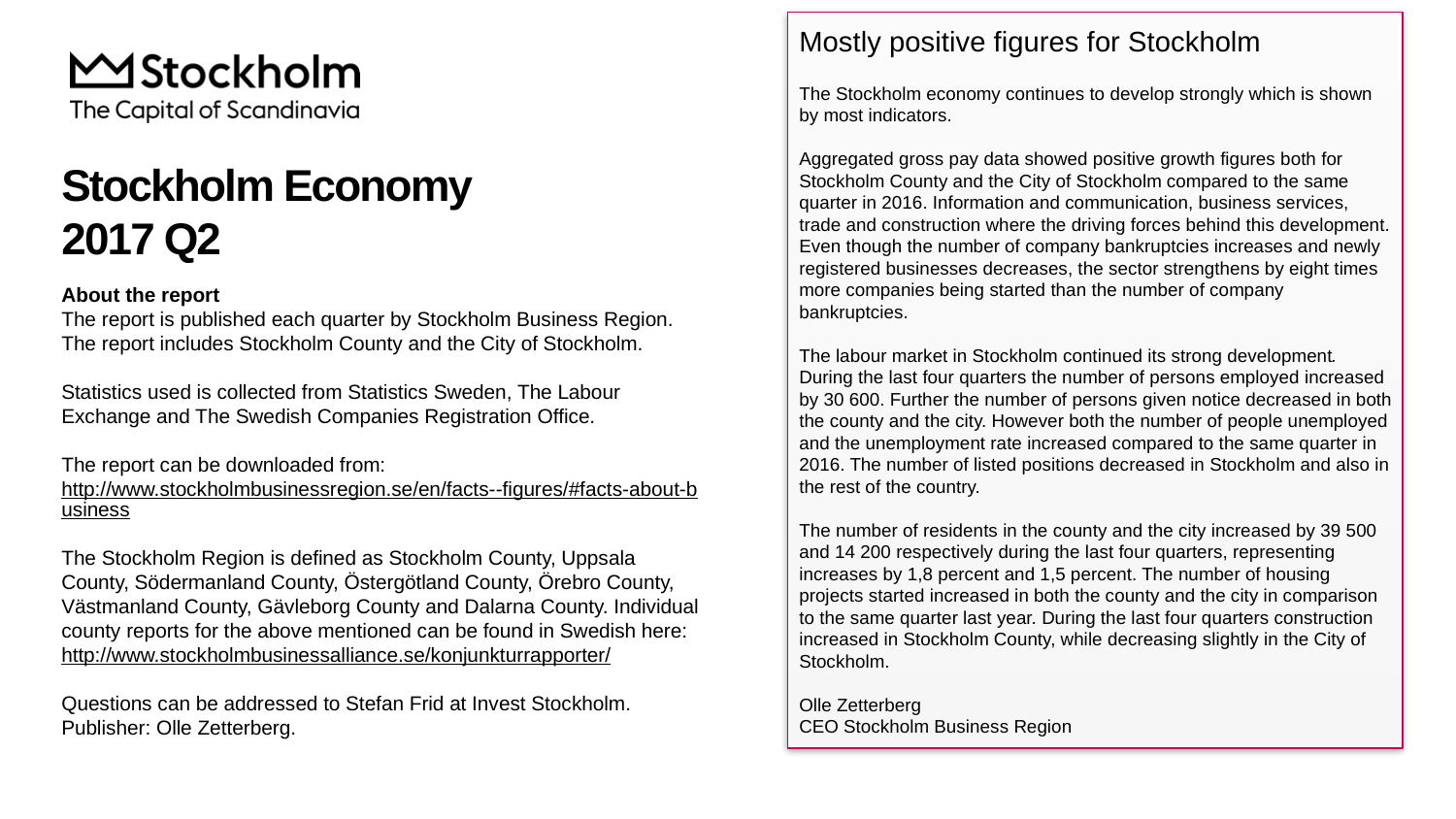

Mostly positive figures for Stockholm
The Stockholm economy continues to develop strongly which is shown by most indicators.

Aggregated gross pay data showed positive growth figures both for Stockholm County and the City of Stockholm compared to the same quarter in 2016. Information and communication, business services, trade and construction where the driving forces behind this development. Even though the number of company bankruptcies increases and newly registered businesses decreases, the sector strengthens by eight times more companies being started than the number of company bankruptcies.
The labour market in Stockholm continued its strong development. During the last four quarters the number of persons employed increased by 30 600. Further the number of persons given notice decreased in both the county and the city. However both the number of people unemployed and the unemployment rate increased compared to the same quarter in 2016. The number of listed positions decreased in Stockholm and also in the rest of the country.
The number of residents in the county and the city increased by 39 500 and 14 200 respectively during the last four quarters, representing increases by 1,8 percent and 1,5 percent. The number of housing projects started increased in both the county and the city in comparison to the same quarter last year. During the last four quarters construction increased in Stockholm County, while decreasing slightly in the City of Stockholm.

Olle Zetterberg
CEO Stockholm Business Region
# Stockholm Economy 2017 Q2
About the report
The report is published each quarter by Stockholm Business Region.
The report includes Stockholm County and the City of Stockholm.
Statistics used is collected from Statistics Sweden, The Labour Exchange and The Swedish Companies Registration Office.

The report can be downloaded from:
http://www.stockholmbusinessregion.se/en/facts--figures/#facts-about-business

The Stockholm Region is defined as Stockholm County, Uppsala County, Södermanland County, Östergötland County, Örebro County, Västmanland County, Gävleborg County and Dalarna County. Individual county reports for the above mentioned can be found in Swedish here: http://www.stockholmbusinessalliance.se/konjunkturrapporter/
Questions can be addressed to Stefan Frid at Invest Stockholm. Publisher: Olle Zetterberg.